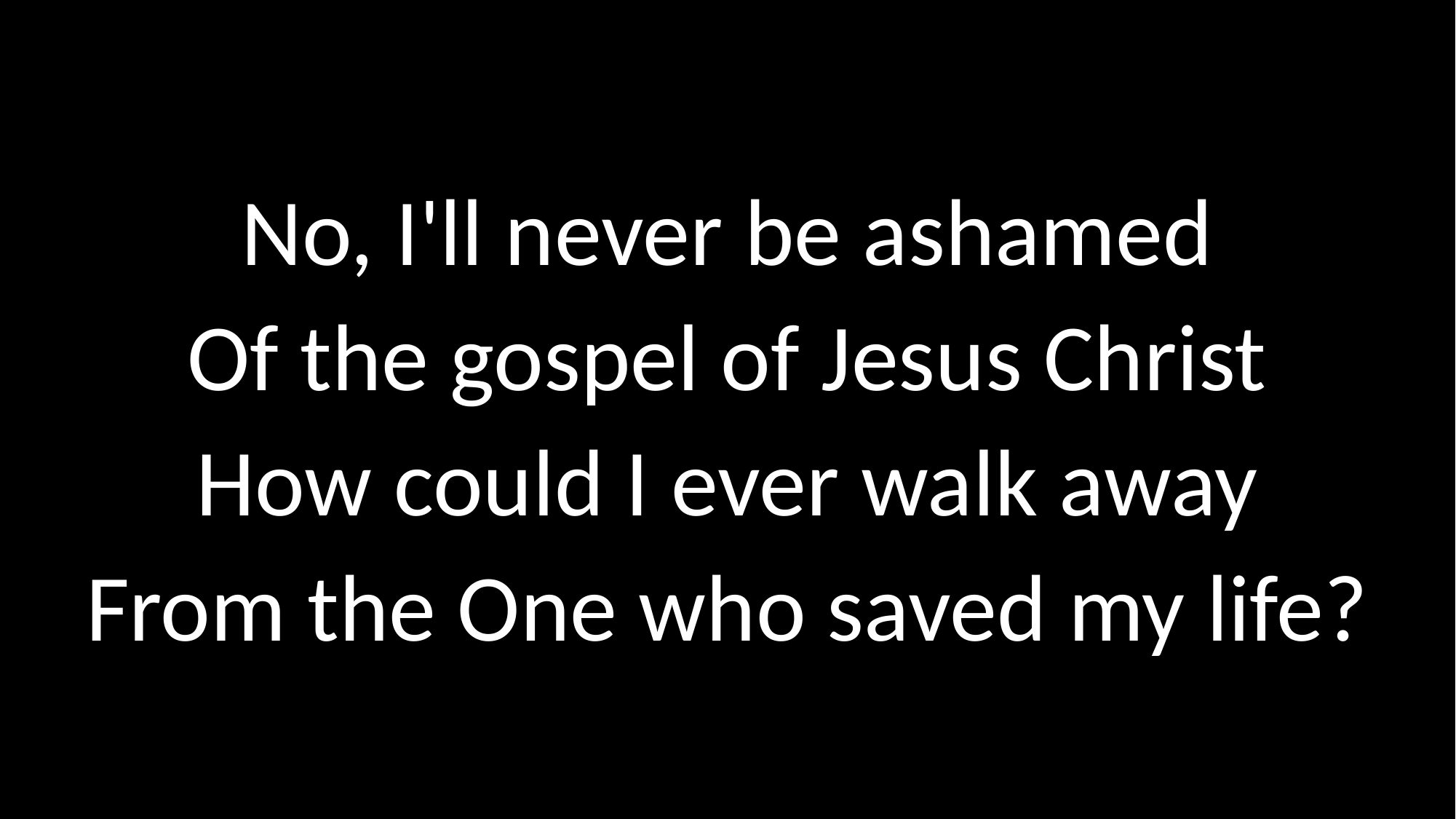

# No, I'll never be ashamed Of the gospel of Jesus Christ How could I ever walk away From the One who saved my life?